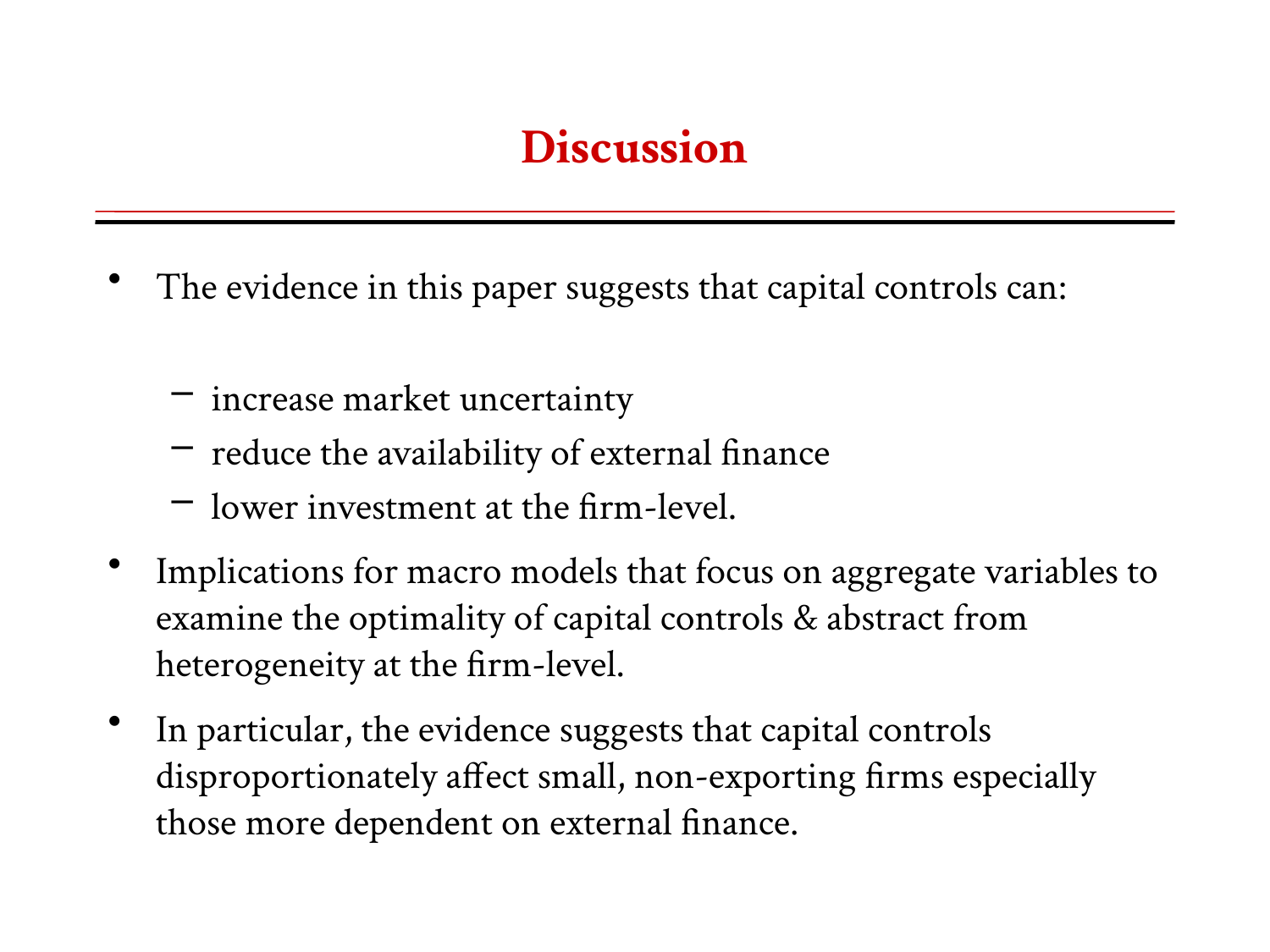

# Discussion
The evidence in this paper suggests that capital controls can:
increase market uncertainty
reduce the availability of external finance
lower investment at the firm-level.
Implications for macro models that focus on aggregate variables to examine the optimality of capital controls & abstract from heterogeneity at the firm-level.
In particular, the evidence suggests that capital controls disproportionately affect small, non-exporting firms especially those more dependent on external finance.